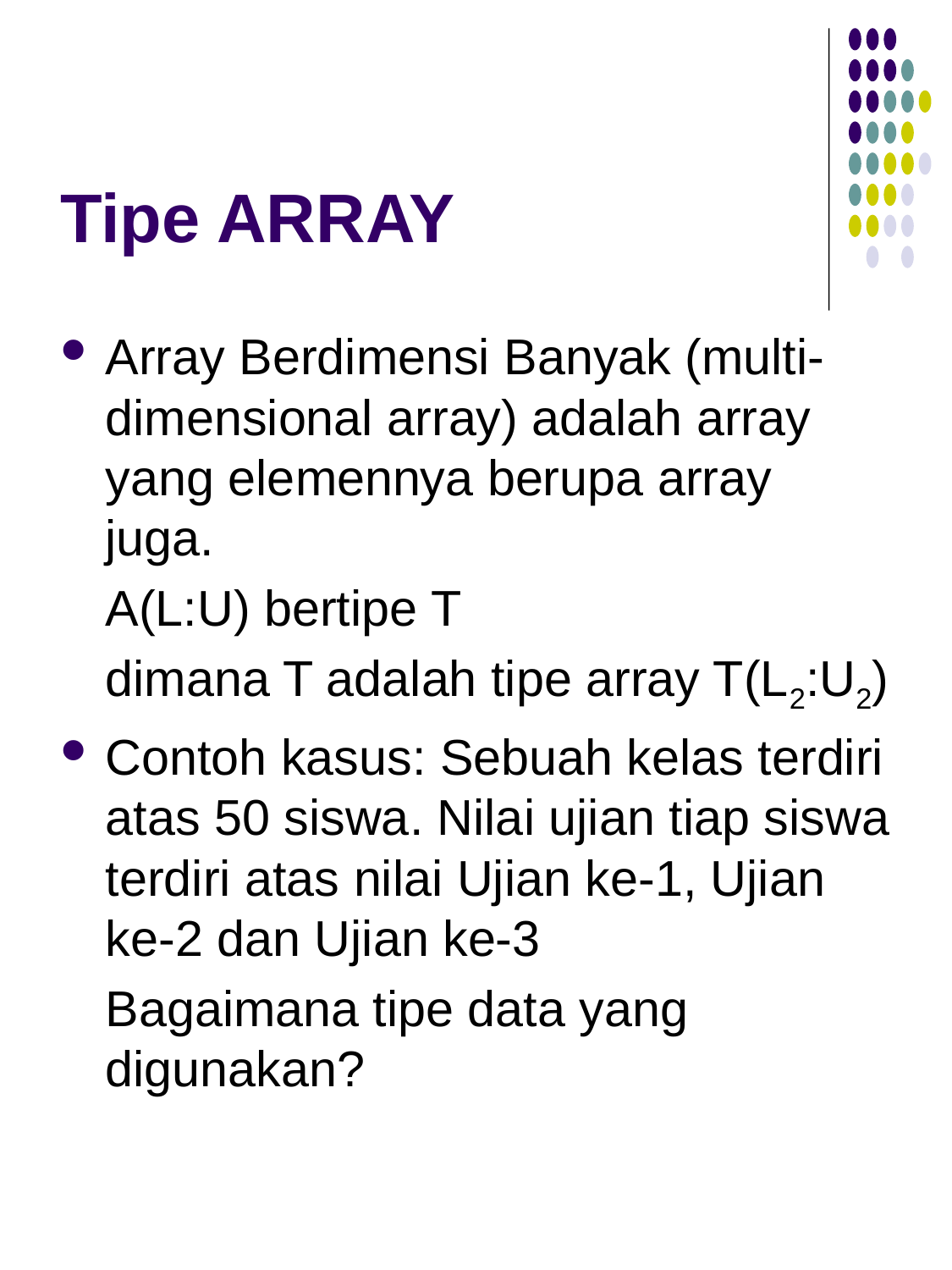

# Tipe ARRAY
Array Berdimensi Banyak (multi-dimensional array) adalah array yang elemennya berupa array juga.
	A(L:U) bertipe T
	dimana T adalah tipe array T(L2:U2)
Contoh kasus: Sebuah kelas terdiri atas 50 siswa. Nilai ujian tiap siswa terdiri atas nilai Ujian ke-1, Ujian ke-2 dan Ujian ke-3
	Bagaimana tipe data yang digunakan?